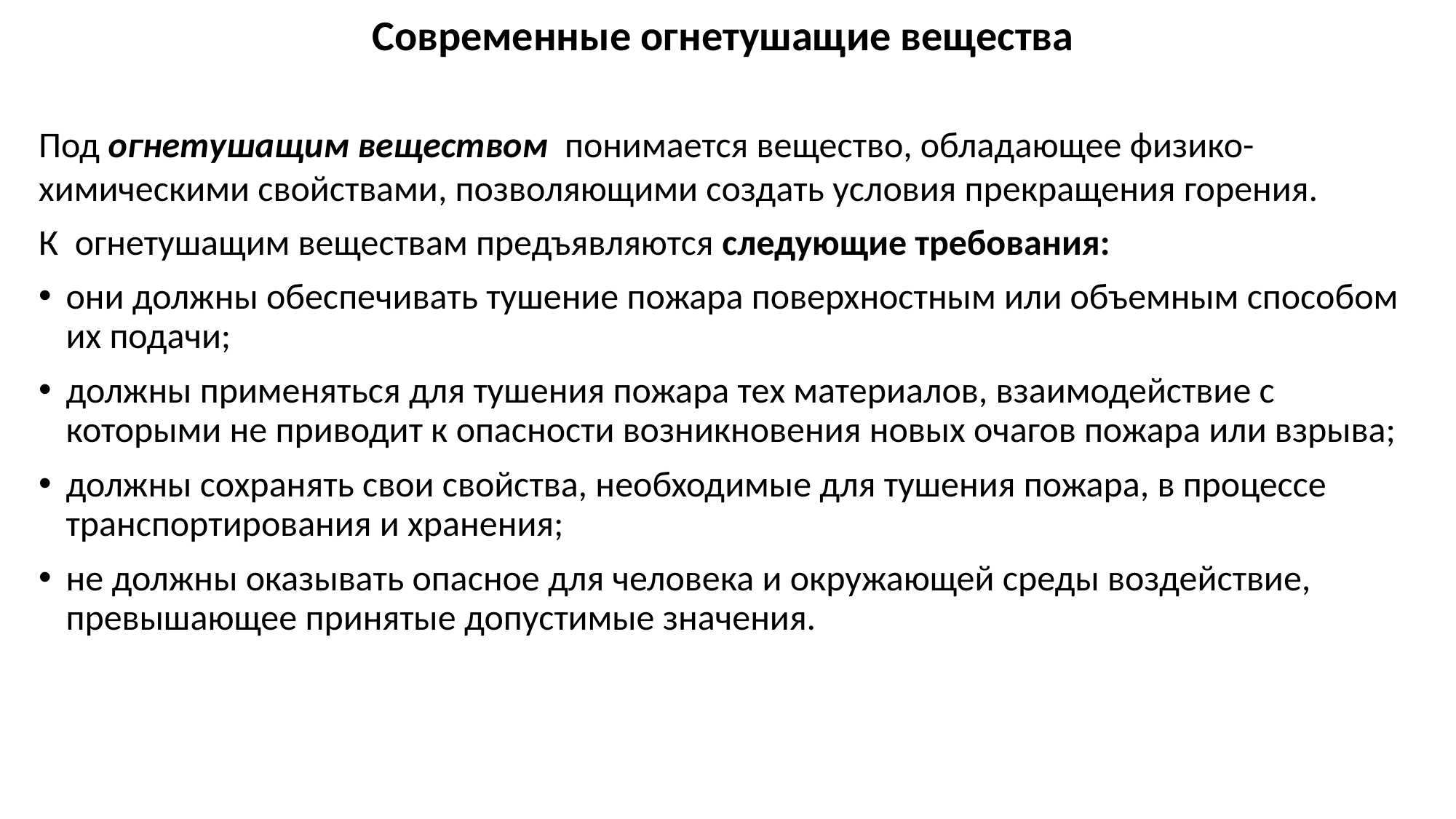

# Современные огнетушащие вещества
Под огнетушащим веществом  понимается вещество, обладающее физико-химическими свойствами, позволяющими создать условия прекращения горения.
К  огнетушащим веществам предъявляются следующие требования:
они должны обеспечивать тушение пожара поверхностным или объемным способом их подачи;
должны применяться для тушения пожара тех материалов, взаимодействие с которыми не приводит к опасности возникновения новых очагов пожара или взрыва;
должны сохранять свои свойства, необходимые для тушения пожара, в процессе транспортирования и хранения;
не должны оказывать опасное для человека и окружающей среды воздействие, превышающее принятые допустимые значения.